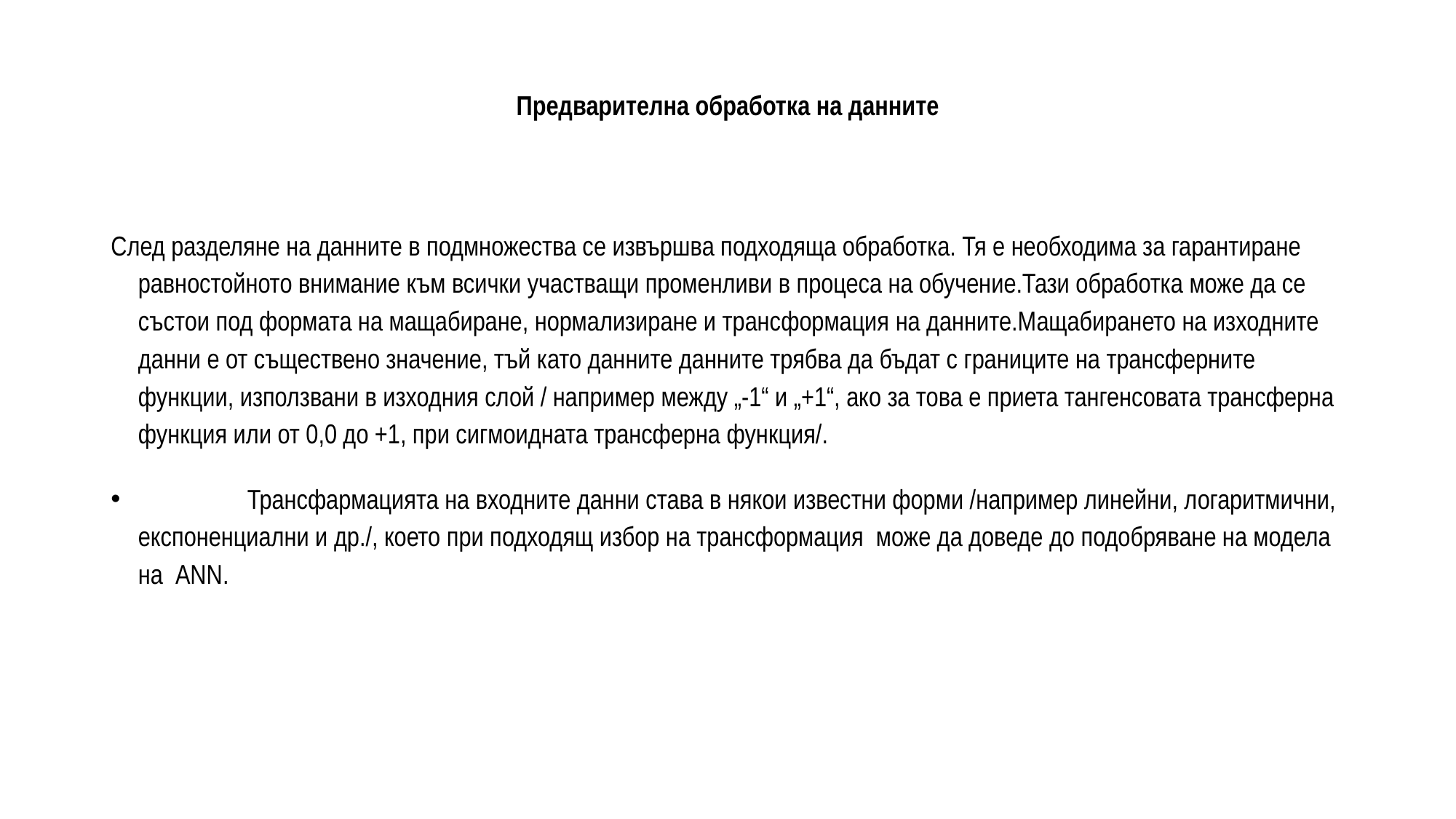

# Предварителна обработка на данните
След разделяне на данните в подмножества се извършва подходяща обработка. Тя е необходима за гарантиране равностойното внимание към всички участващи променливи в процеса на обучение.Тази обработка може да се състои под формата на мащабиране, нормализиране и трансформация на данните.Мащабирането на изходните данни е от съществено значение, тъй като данните данните трябва да бъдат с границите на трансферните функции, използвани в изходния слой / например между „-1“ и „+1“, ако за това е приета тангенсовата трансферна функция или от 0,0 до +1, при сигмоидната трансферна функция/.
	Трансфармацията на входните данни става в някои известни форми /например линейни, логаритмични, експоненциални и др./, което при подходящ избор на трансформация  може да доведе до подобряване на модела на  ANN.